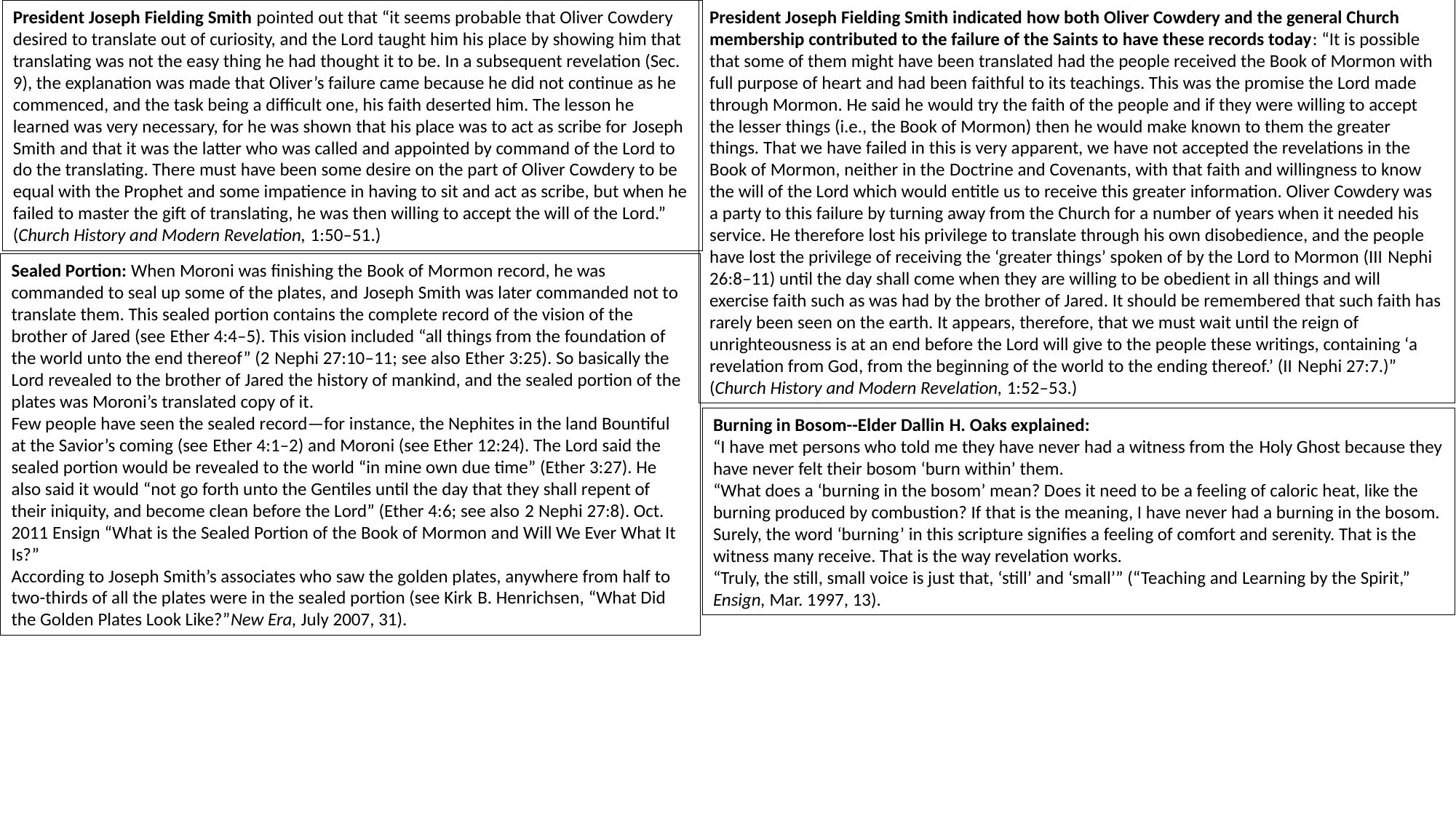

President Joseph Fielding Smith pointed out that “it seems probable that Oliver Cowdery desired to translate out of curiosity, and the Lord taught him his place by showing him that translating was not the easy thing he had thought it to be. In a subsequent revelation (Sec. 9), the explanation was made that Oliver’s failure came because he did not continue as he commenced, and the task being a difficult one, his faith deserted him. The lesson he learned was very necessary, for he was shown that his place was to act as scribe for Joseph Smith and that it was the latter who was called and appointed by command of the Lord to do the translating. There must have been some desire on the part of Oliver Cowdery to be equal with the Prophet and some impatience in having to sit and act as scribe, but when he failed to master the gift of translating, he was then willing to accept the will of the Lord.” (Church History and Modern Revelation, 1:50–51.)
President Joseph Fielding Smith indicated how both Oliver Cowdery and the general Church membership contributed to the failure of the Saints to have these records today: “It is possible that some of them might have been translated had the people received the Book of Mormon with full purpose of heart and had been faithful to its teachings. This was the promise the Lord made through Mormon. He said he would try the faith of the people and if they were willing to accept the lesser things (i.e., the Book of Mormon) then he would make known to them the greater things. That we have failed in this is very apparent, we have not accepted the revelations in the Book of Mormon, neither in the Doctrine and Covenants, with that faith and willingness to know the will of the Lord which would entitle us to receive this greater information. Oliver Cowdery was a party to this failure by turning away from the Church for a number of years when it needed his service. He therefore lost his privilege to translate through his own disobedience, and the people have lost the privilege of receiving the ‘greater things’ spoken of by the Lord to Mormon (III Nephi 26:8–11) until the day shall come when they are willing to be obedient in all things and will exercise faith such as was had by the brother of Jared. It should be remembered that such faith has rarely been seen on the earth. It appears, therefore, that we must wait until the reign of unrighteousness is at an end before the Lord will give to the people these writings, containing ‘a revelation from God, from the beginning of the world to the ending thereof.’ (II Nephi 27:7.)” (Church History and Modern Revelation, 1:52–53.)
Sealed Portion: When Moroni was finishing the Book of Mormon record, he was commanded to seal up some of the plates, and Joseph Smith was later commanded not to translate them. This sealed portion contains the complete record of the vision of the brother of Jared (see Ether 4:4–5). This vision included “all things from the foundation of the world unto the end thereof” (2 Nephi 27:10–11; see also Ether 3:25). So basically the Lord revealed to the brother of Jared the history of mankind, and the sealed portion of the plates was Moroni’s translated copy of it.
Few people have seen the sealed record—for instance, the Nephites in the land Bountiful at the Savior’s coming (see Ether 4:1–2) and Moroni (see Ether 12:24). The Lord said the sealed portion would be revealed to the world “in mine own due time” (Ether 3:27). He also said it would “not go forth unto the Gentiles until the day that they shall repent of their iniquity, and become clean before the Lord” (Ether 4:6; see also 2 Nephi 27:8). Oct. 2011 Ensign “What is the Sealed Portion of the Book of Mormon and Will We Ever What It Is?”
According to Joseph Smith’s associates who saw the golden plates, anywhere from half to two-thirds of all the plates were in the sealed portion (see Kirk B. Henrichsen, “What Did the Golden Plates Look Like?”New Era, July 2007, 31).
Burning in Bosom--Elder Dallin H. Oaks explained:
“I have met persons who told me they have never had a witness from the Holy Ghost because they have never felt their bosom ‘burn within’ them.
“What does a ‘burning in the bosom’ mean? Does it need to be a feeling of caloric heat, like the burning produced by combustion? If that is the meaning, I have never had a burning in the bosom. Surely, the word ‘burning’ in this scripture signifies a feeling of comfort and serenity. That is the witness many receive. That is the way revelation works.
“Truly, the still, small voice is just that, ‘still’ and ‘small’” (“Teaching and Learning by the Spirit,” Ensign, Mar. 1997, 13).